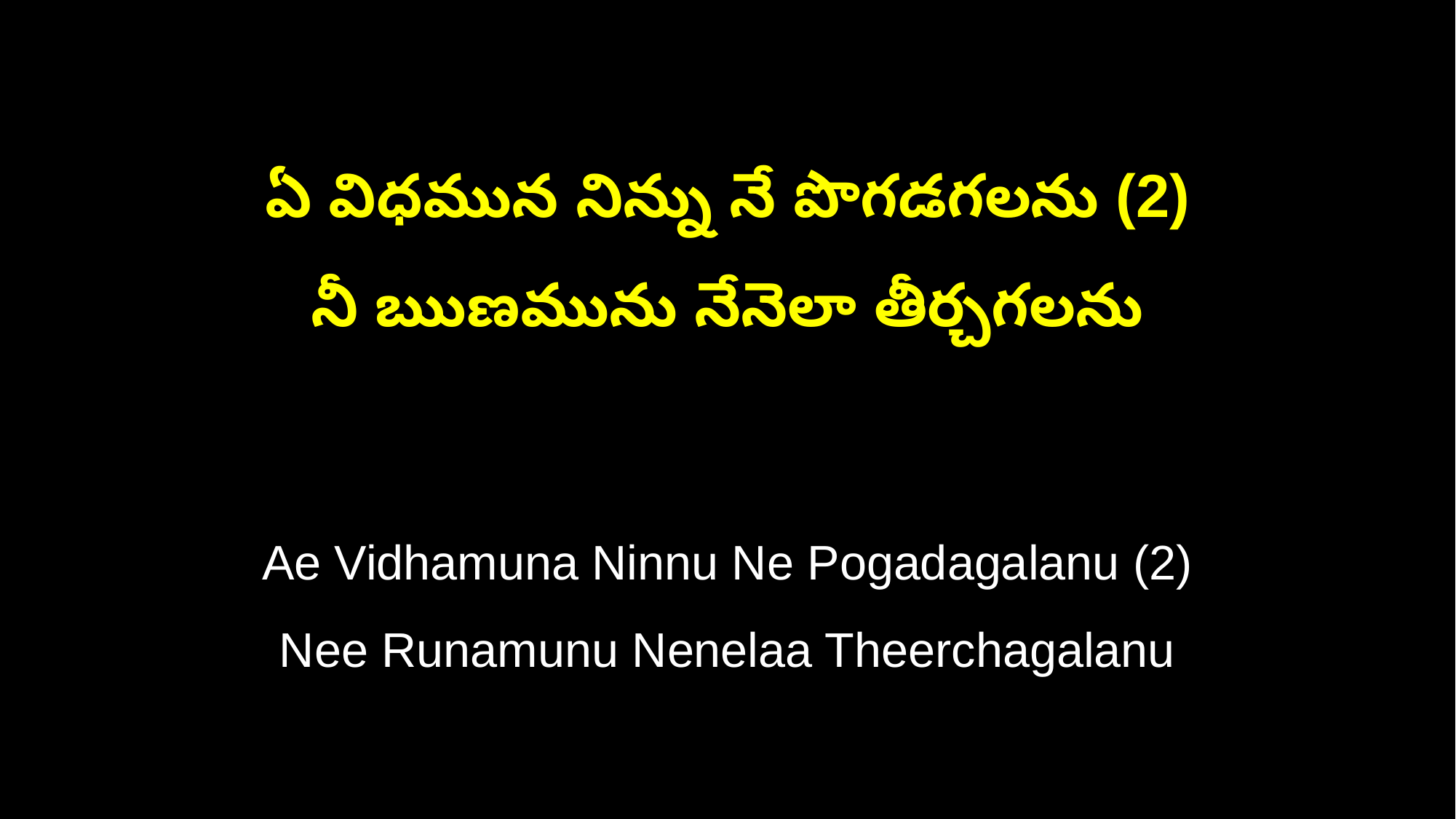

ఏ విధమున నిన్ను నే పొగడగలను (2)
నీ ఋణమును నేనెలా తీర్చగలను
Ae Vidhamuna Ninnu Ne Pogadagalanu (2)
Nee Runamunu Nenelaa Theerchagalanu